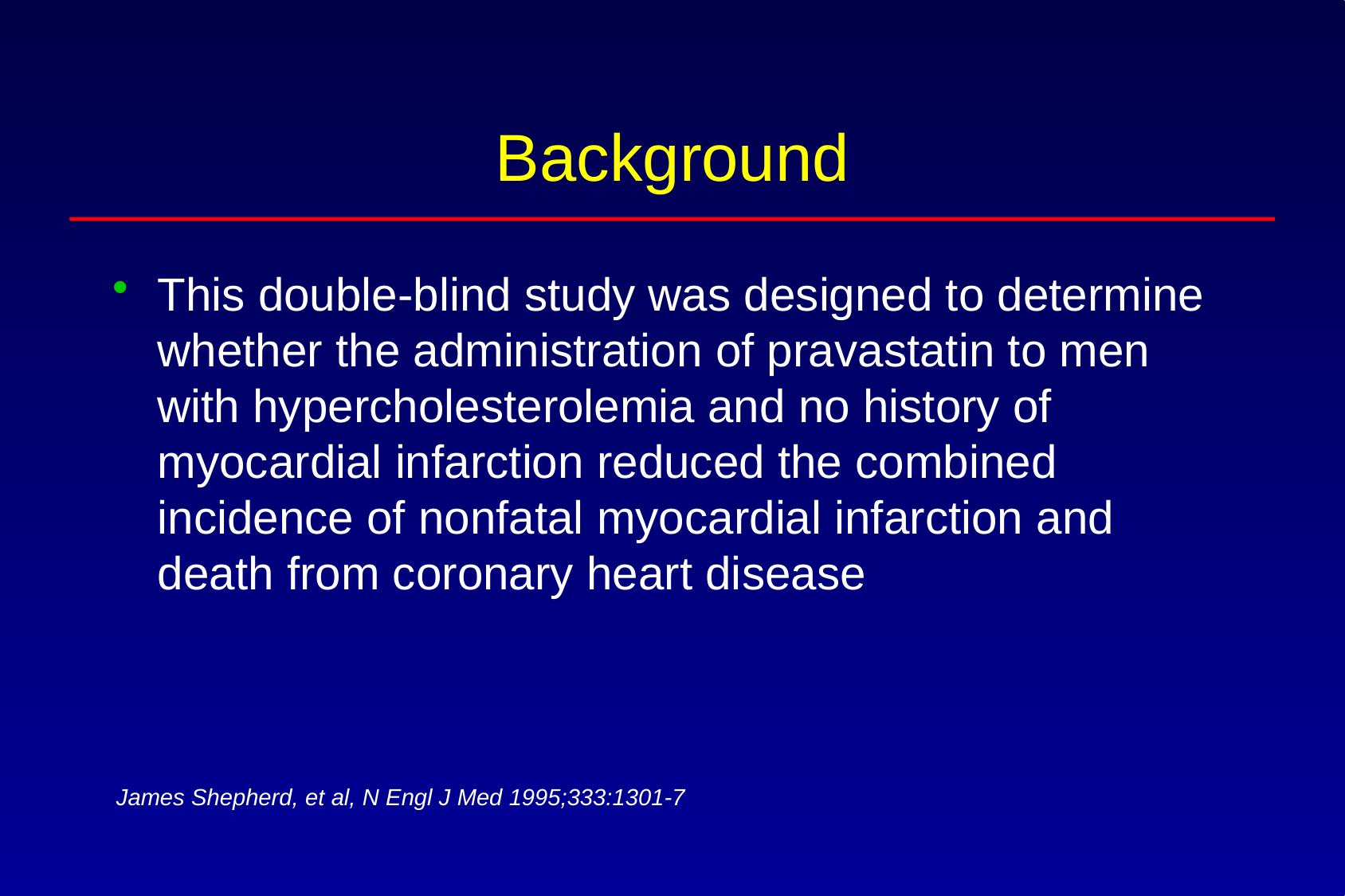

# Background

This double-blind study was designed to determine whether the administration of pravastatin to men with hypercholesterolemia and no history of myocardial infarction reduced the combined incidence of nonfatal myocardial infarction and death from coronary heart disease
James Shepherd, et al, N Engl J Med 1995;333:1301-7